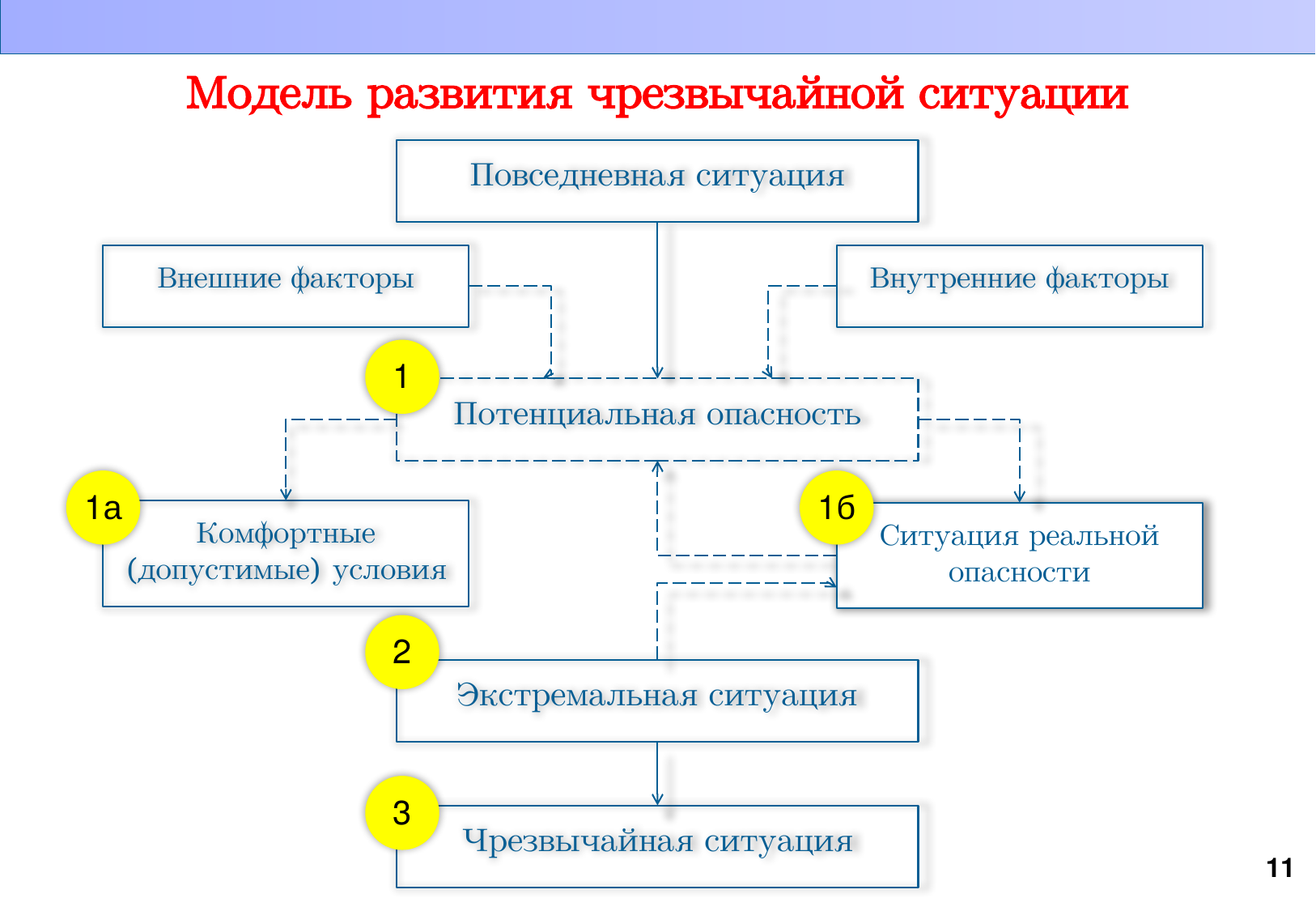

Модель развития чрезвычайной ситуации

Повседневная ситуация

Внешние факторы

Внутренние факторы
1

Потенциальная опасность
1а
1б

Комфортные (допустимые) условия

Ситуация реальной опасности
2

Экстремальная ситуация
3

Чрезвычайная ситуация
11